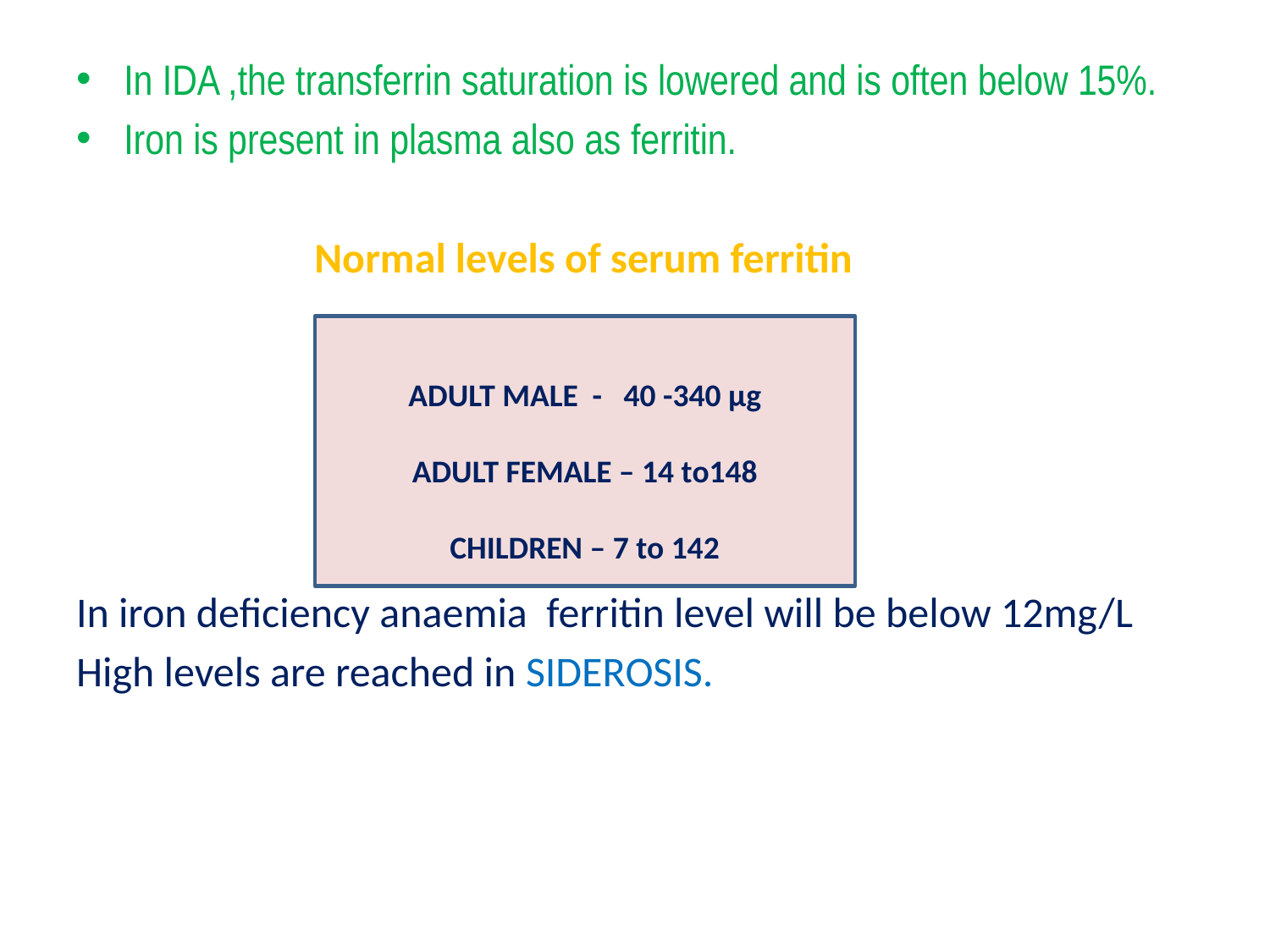

In IDA ,the transferrin saturation is lowered and is often below 15%.
Iron is present in plasma also as ferritin.

                         Normal levels of serum ferritin

In iron deficiency anaemia  ferritin level will be below 12mg/L
High levels are reached in SIDEROSIS.

ADULT MALE  -   40 -340 µg
ADULT FEMALE – 14 to148
CHILDREN – 7 to 142